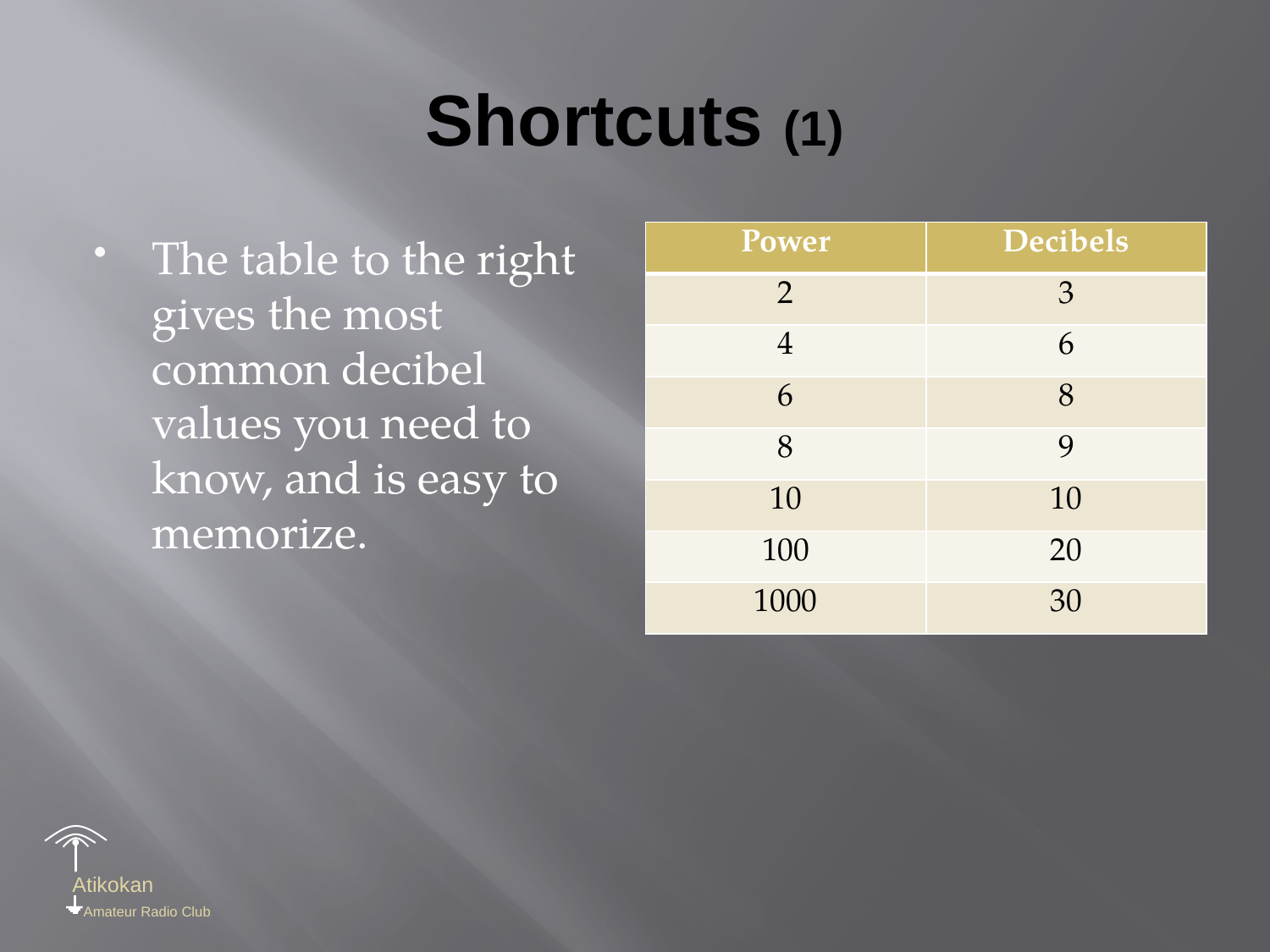

# Shortcuts (1)
The table to the right gives the most common decibel values you need to know, and is easy to memorize.
| Power | Decibels |
| --- | --- |
| 2 | 3 |
| 4 | 6 |
| 6 | 8 |
| 8 | 9 |
| 10 | 10 |
| 100 | 20 |
| 1000 | 30 |